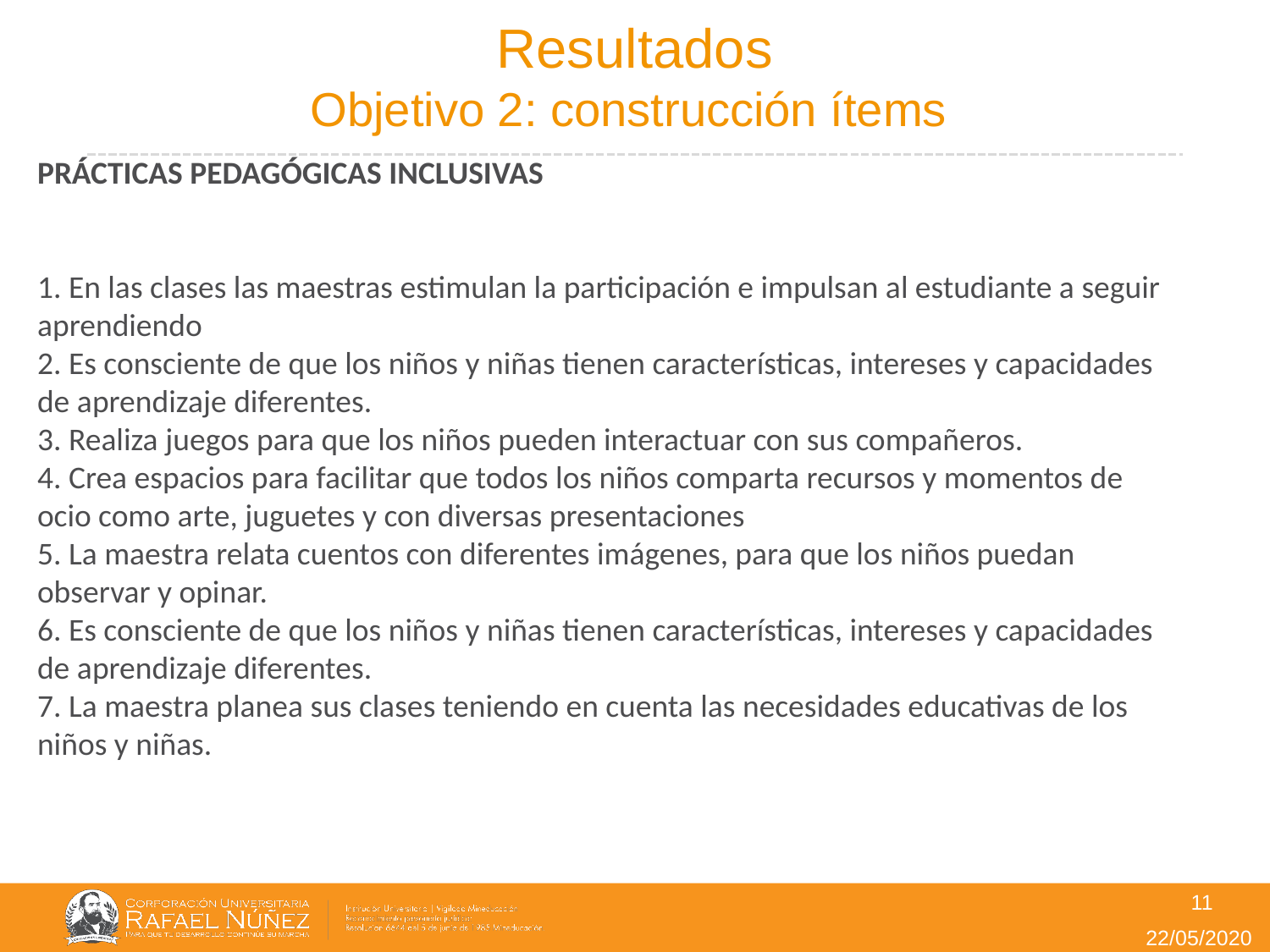

# Resultados Objetivo 2: construcción ítems
PRÁCTICAS PEDAGÓGICAS INCLUSIVAS

1. En las clases las maestras estimulan la participación e impulsan al estudiante a seguir aprendiendo
2. Es consciente de que los niños y niñas tienen características, intereses y capacidades de aprendizaje diferentes.
3. Realiza juegos para que los niños pueden interactuar con sus compañeros.
4. Crea espacios para facilitar que todos los niños comparta recursos y momentos de ocio como arte, juguetes y con diversas presentaciones
5. La maestra relata cuentos con diferentes imágenes, para que los niños puedan observar y opinar.
6. Es consciente de que los niños y niñas tienen características, intereses y capacidades de aprendizaje diferentes.
7. La maestra planea sus clases teniendo en cuenta las necesidades educativas de los niños y niñas.

11